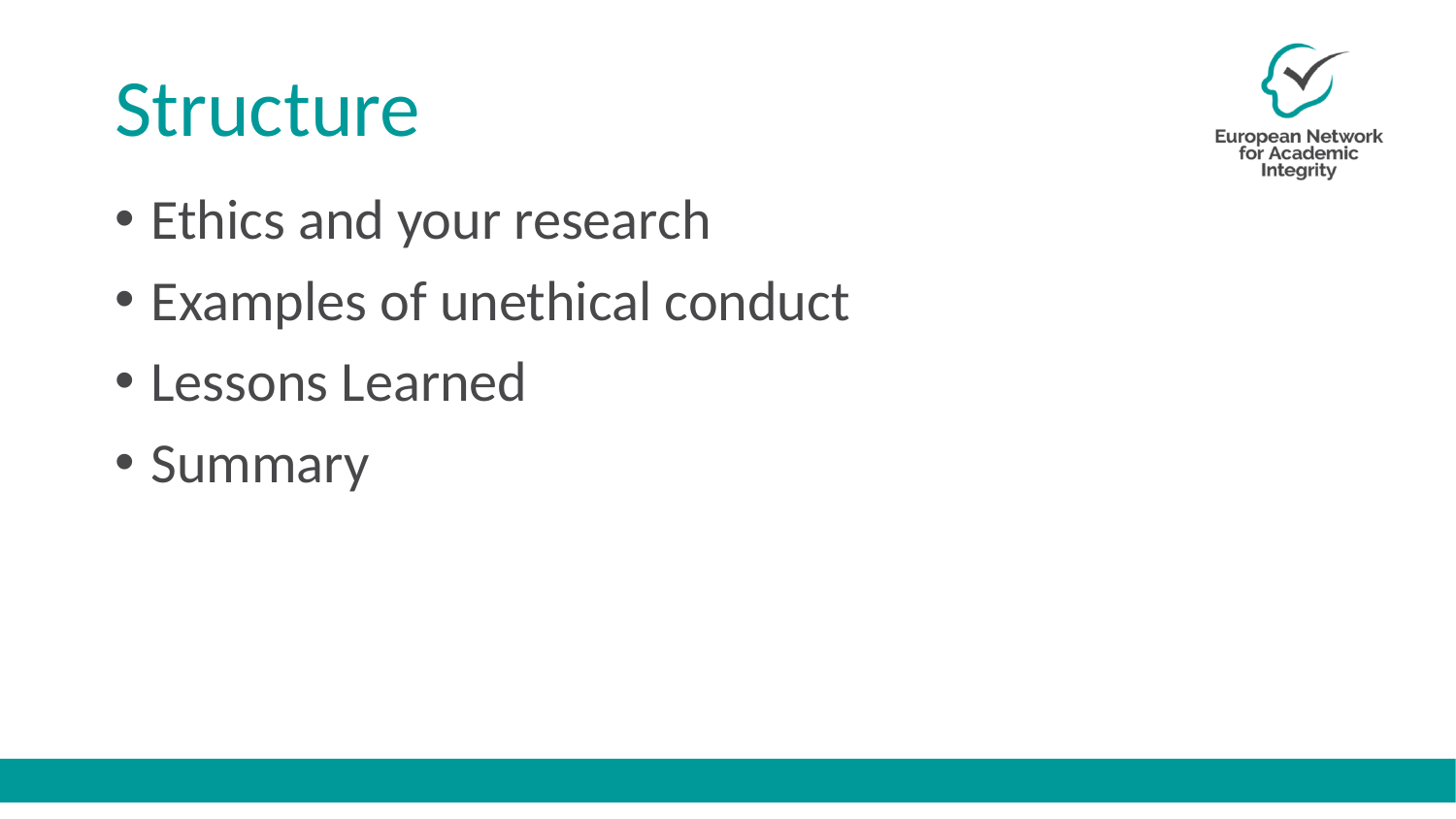

# Structure
Ethics and your research
Examples of unethical conduct
Lessons Learned
Summary